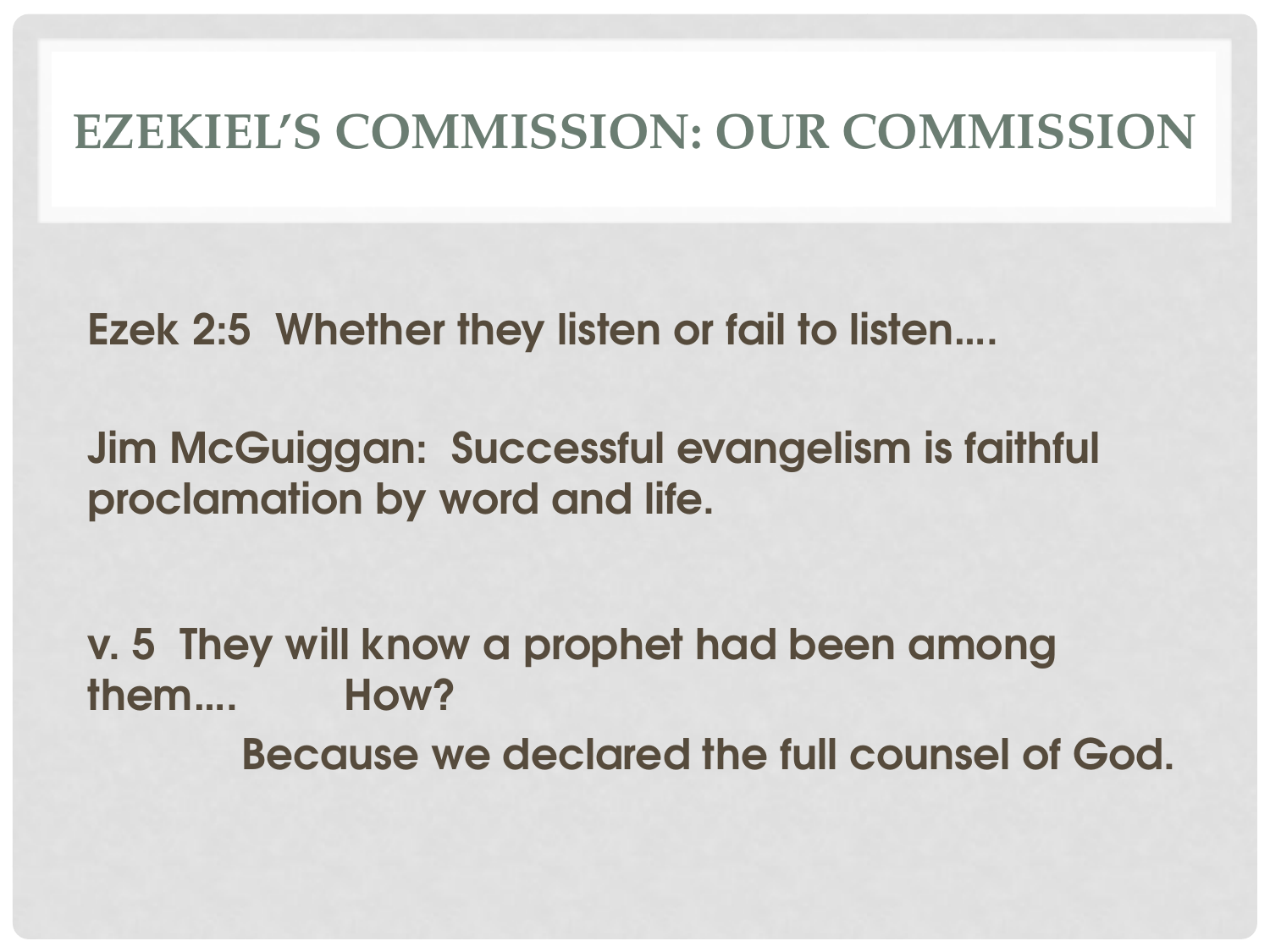

# Ezekiel’s Commission: Our Commission
Ezek 2:5  Whether they listen or fail to listen….

Jim McGuiggan:  Successful evangelism is faithful proclamation by word and life.

v. 5  They will know a prophet had been among them….         How?
             Because we declared the full counsel of God.